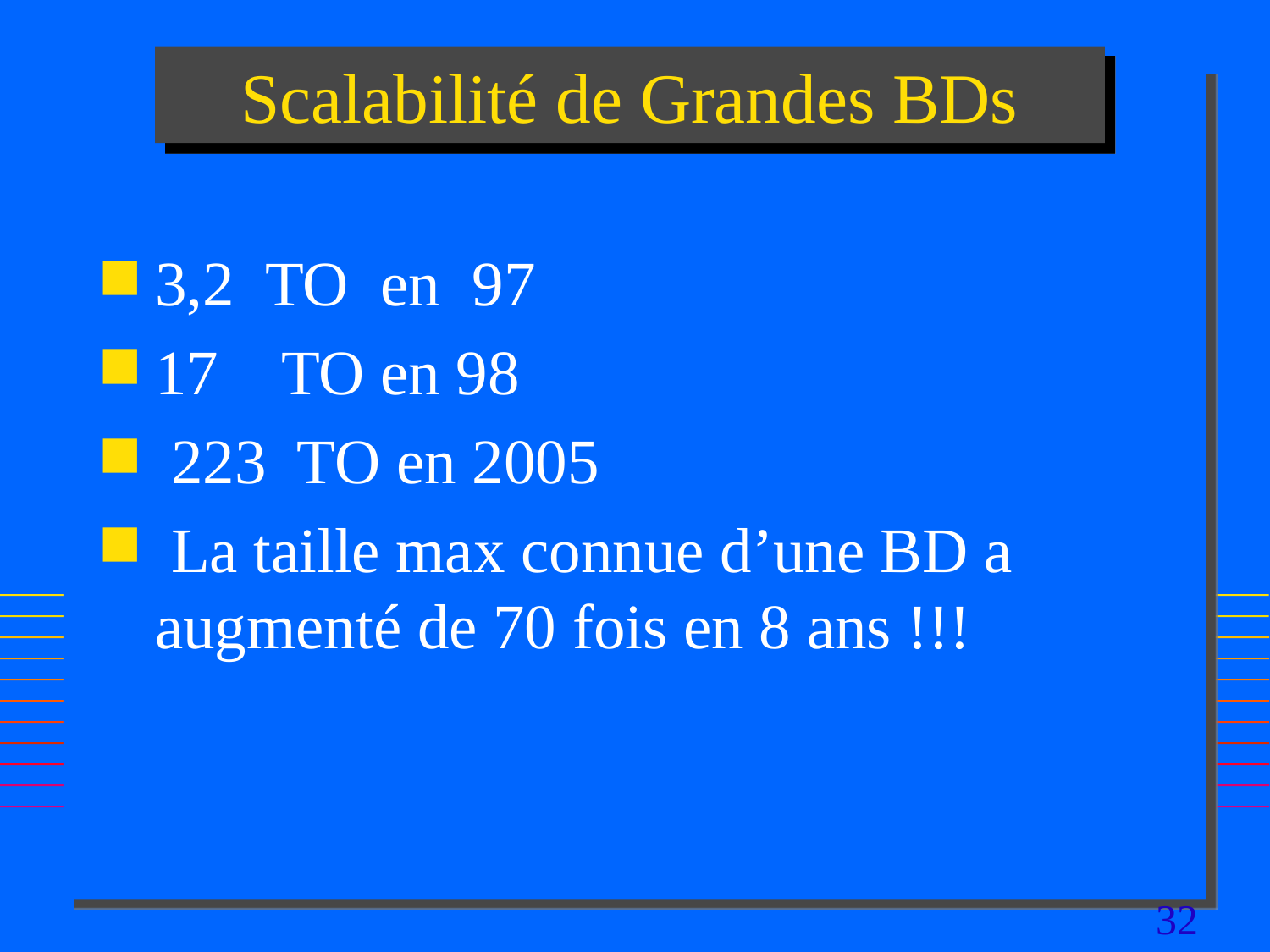

# Scalabilité de Grandes BDs
3,2  TO  en  97
17    TO en 98
 223  TO en 2005
 La taille max connue d’une BD a augmenté de 70 fois en 8 ans !!!